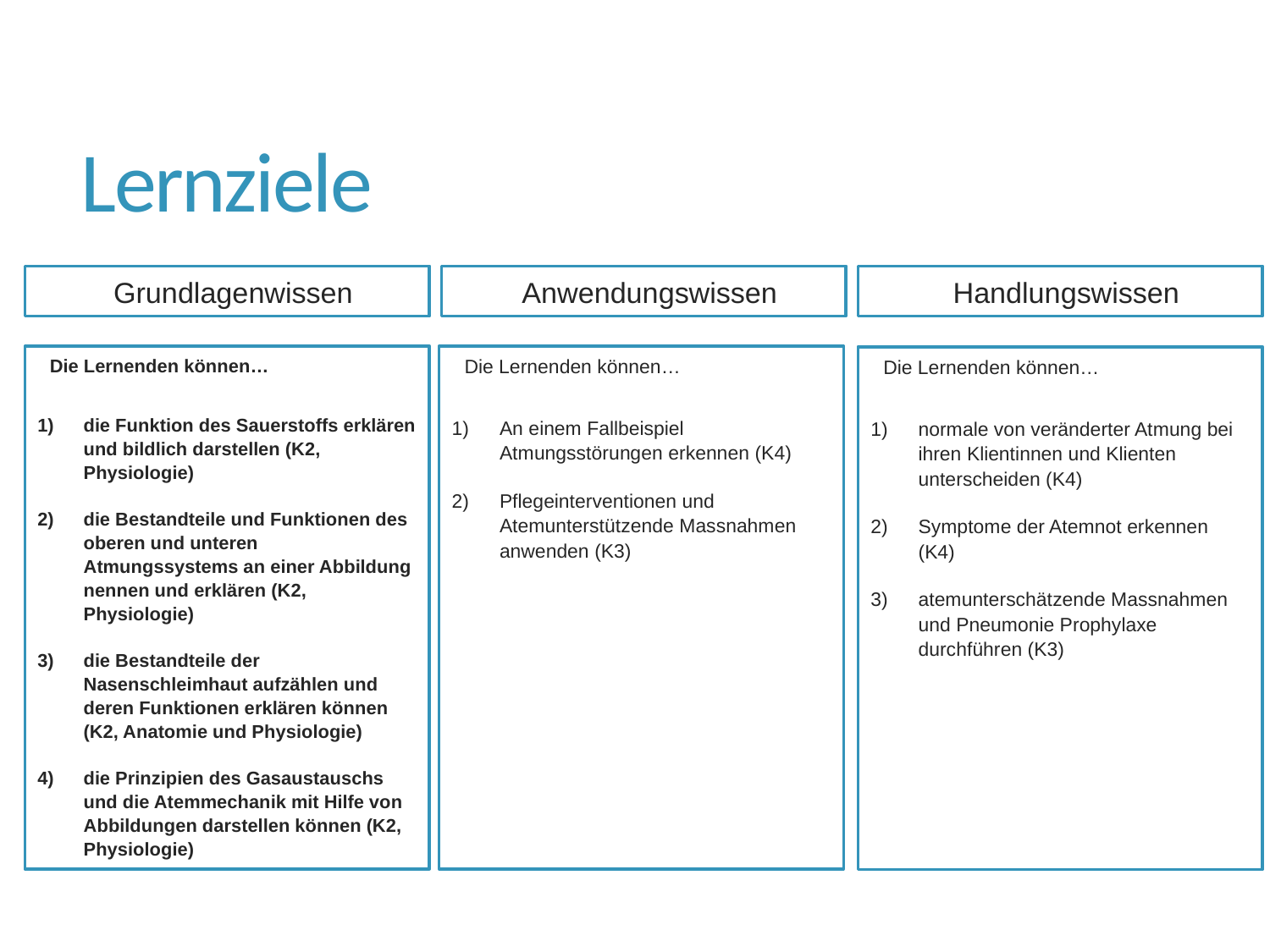

# Lernziele
Grundlagenwissen
Anwendungswissen
Handlungswissen
Die Lernenden können…
An einem Fallbeispiel Atmungsstörungen erkennen (K4)
Pflegeinterventionen und Atemunterstützende Massnahmen anwenden (K3)
Die Lernenden können…
die Funktion des Sauerstoffs erklären und bildlich darstellen (K2, Physiologie)
die Bestandteile und Funktionen des oberen und unteren Atmungssystems an einer Abbildung nennen und erklären (K2, Physiologie)
die Bestandteile der Nasenschleimhaut aufzählen und deren Funktionen erklären können (K2, Anatomie und Physiologie)
die Prinzipien des Gasaustauschs und die Atemmechanik mit Hilfe von Abbildungen darstellen können (K2, Physiologie)
Die Lernenden können…
normale von veränderter Atmung bei ihren Klientinnen und Klienten unterscheiden (K4)
Symptome der Atemnot erkennen (K4)
atemunterschätzende Massnahmen und Pneumonie Prophylaxe durchführen (K3)